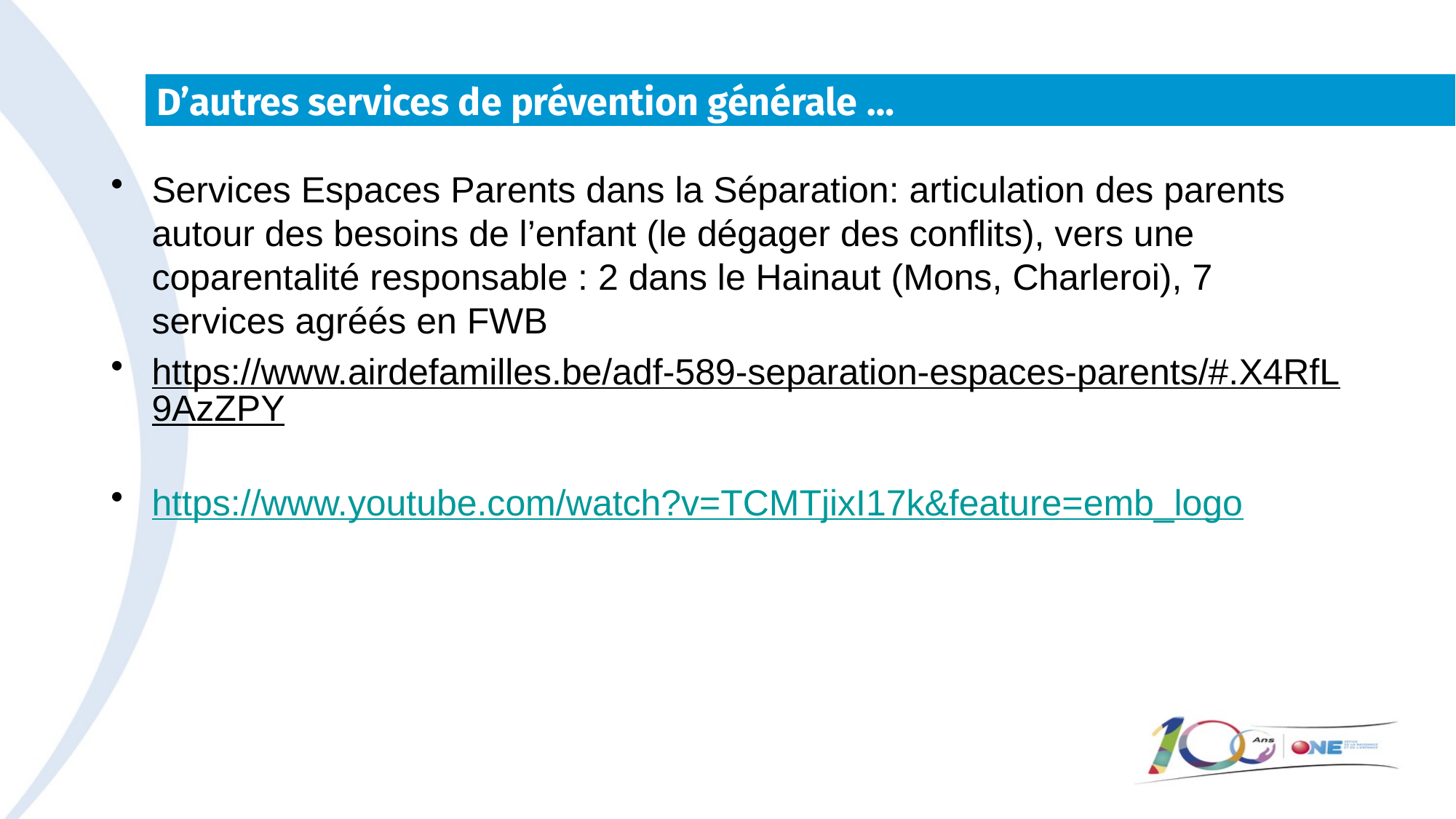

# D’autres services de prévention générale …
Services Espaces Parents dans la Séparation: articulation des parents autour des besoins de l’enfant (le dégager des conflits), vers une coparentalité responsable : 2 dans le Hainaut (Mons, Charleroi), 7 services agréés en FWB
https://www.airdefamilles.be/adf-589-separation-espaces-parents/#.X4RfL9AzZPY
https://www.youtube.com/watch?v=TCMTjixI17k&feature=emb_logo